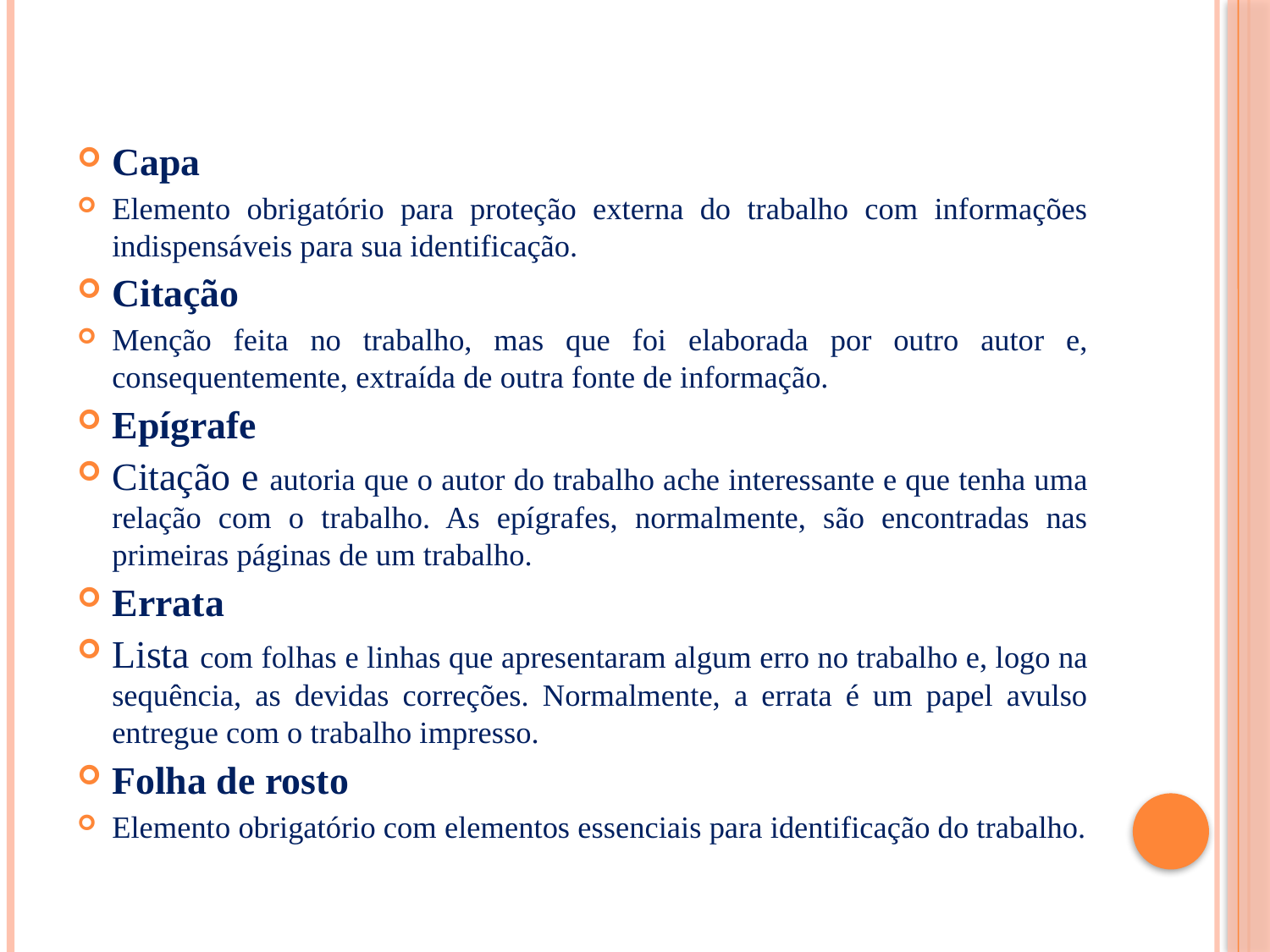

Capa
Elemento obrigatório para proteção externa do trabalho com informações indispensáveis para sua identificação.
Citação
Menção feita no trabalho, mas que foi elaborada por outro autor e, consequentemente, extraída de outra fonte de informação.
Epígrafe
Citação e autoria que o autor do trabalho ache interessante e que tenha uma relação com o trabalho. As epígrafes, normalmente, são encontradas nas primeiras páginas de um trabalho.
Errata
Lista com folhas e linhas que apresentaram algum erro no trabalho e, logo na sequência, as devidas correções. Normalmente, a errata é um papel avulso entregue com o trabalho impresso.
Folha de rosto
Elemento obrigatório com elementos essenciais para identificação do trabalho.